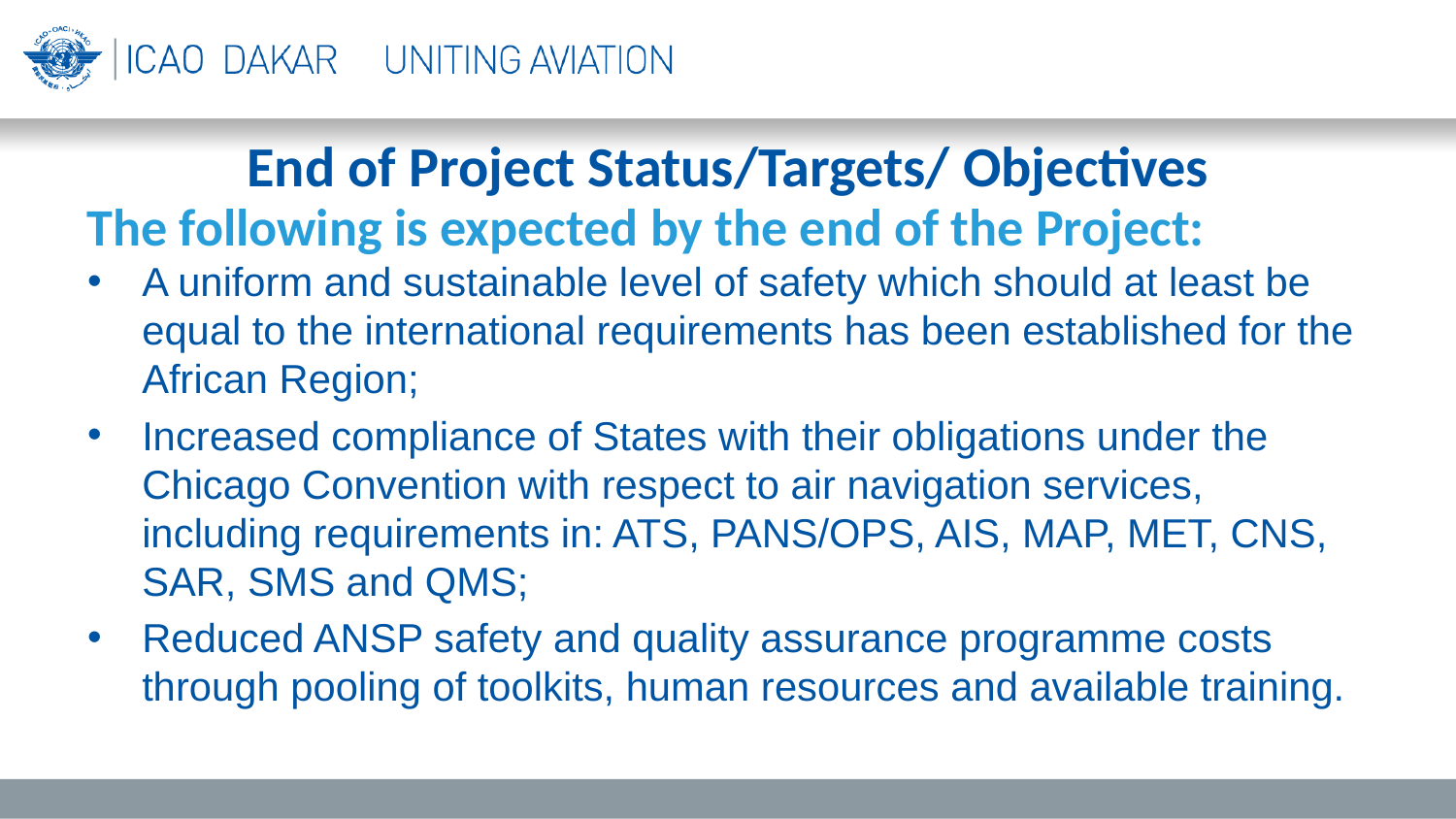

# End of Project Status/Targets/ Objectives
The following is expected by the end of the Project:
A uniform and sustainable level of safety which should at least be equal to the international requirements has been established for the African Region;
Increased compliance of States with their obligations under the Chicago Convention with respect to air navigation services, including requirements in: ATS, PANS/OPS, AIS, MAP, MET, CNS, SAR, SMS and QMS;
Reduced ANSP safety and quality assurance programme costs through pooling of toolkits, human resources and available training.